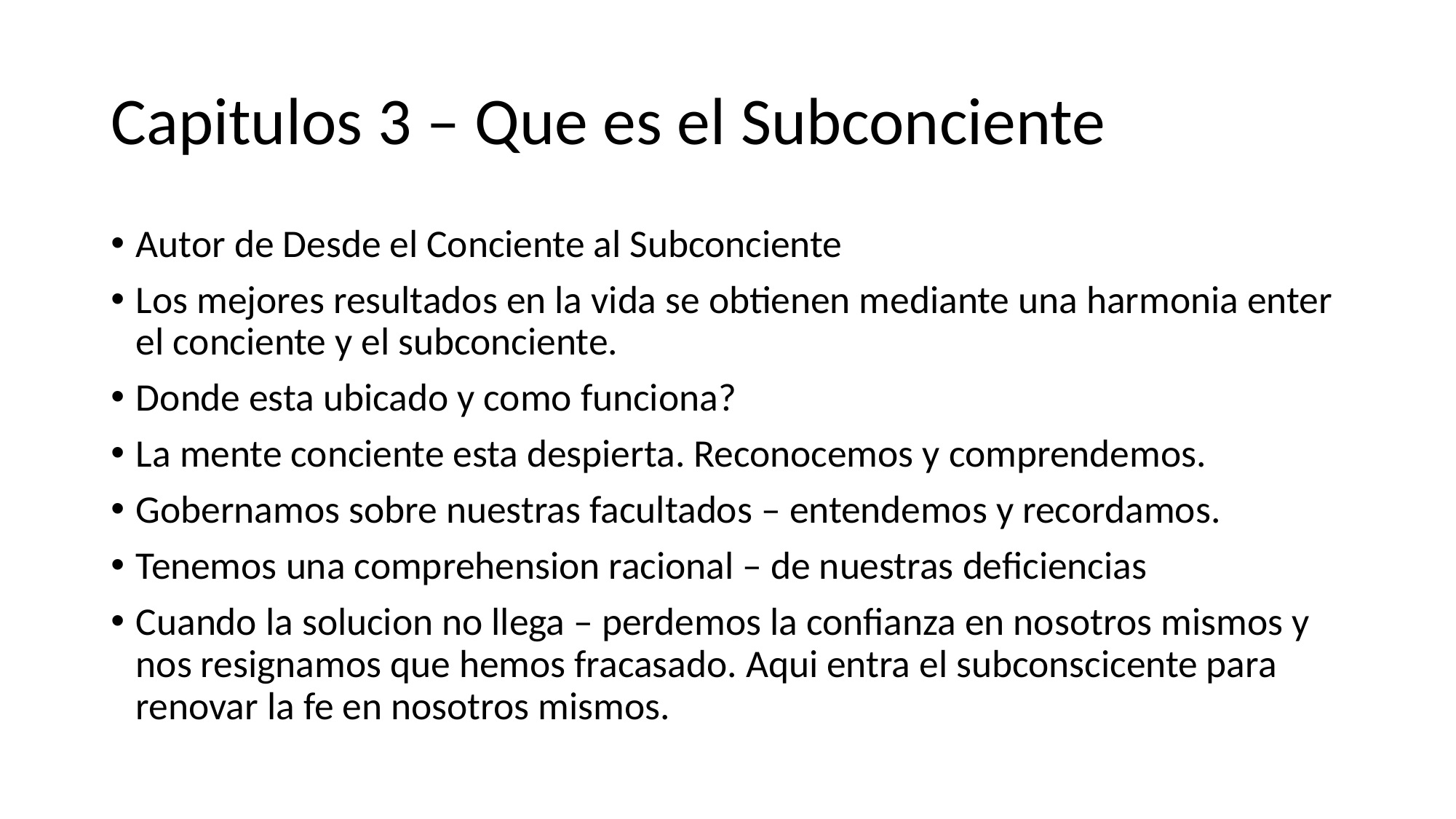

# Capitulos 3 – Que es el Subconciente
Autor de Desde el Conciente al Subconciente
Los mejores resultados en la vida se obtienen mediante una harmonia enter el conciente y el subconciente.
Donde esta ubicado y como funciona?
La mente conciente esta despierta. Reconocemos y comprendemos.
Gobernamos sobre nuestras facultados – entendemos y recordamos.
Tenemos una comprehension racional – de nuestras deficiencias
Cuando la solucion no llega – perdemos la confianza en nosotros mismos y nos resignamos que hemos fracasado. Aqui entra el subconscicente para renovar la fe en nosotros mismos.